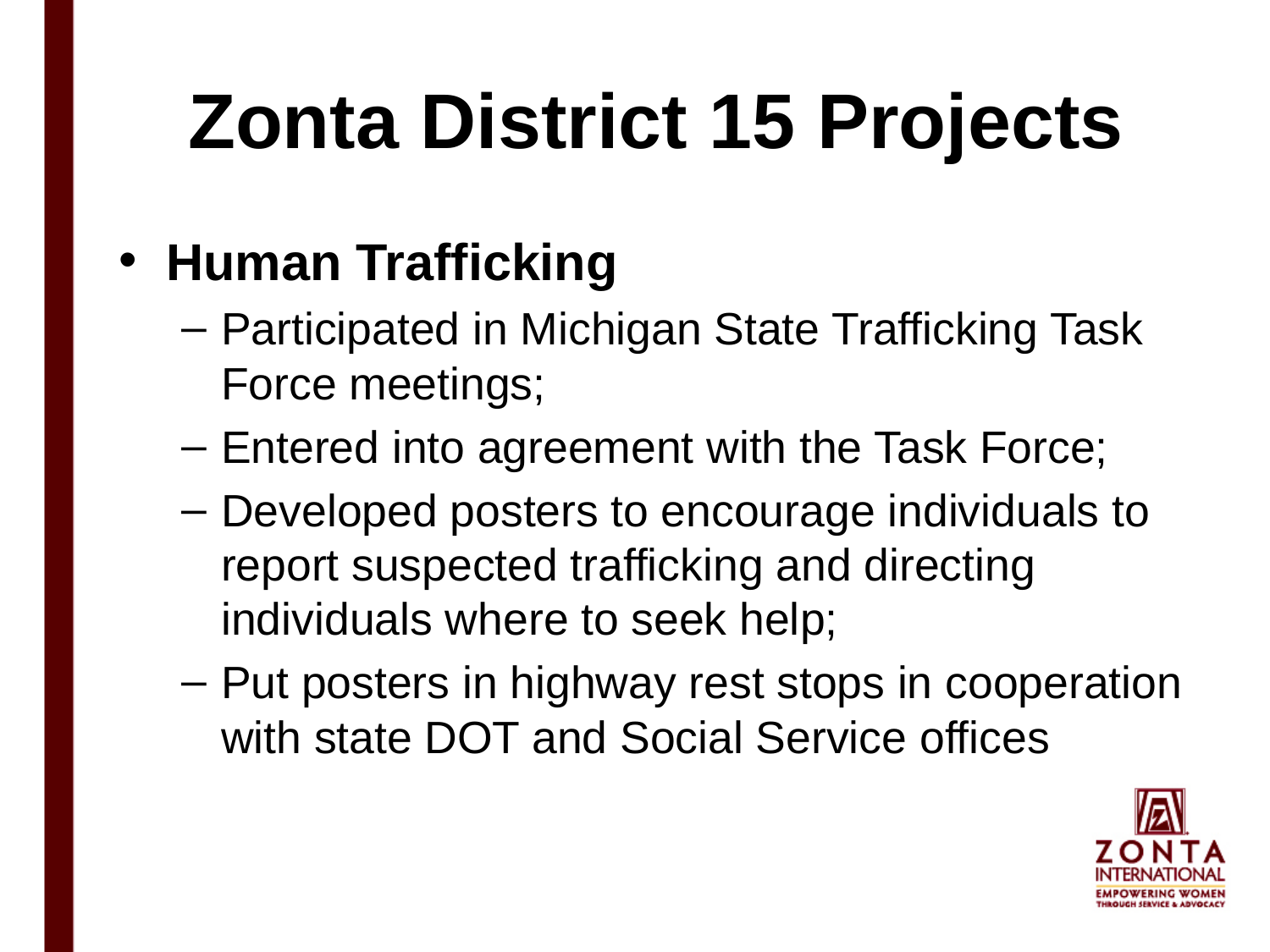

# Zonta District 15 Projects
Human Trafficking
Participated in Michigan State Trafficking Task Force meetings;
Entered into agreement with the Task Force;
Developed posters to encourage individuals to report suspected trafficking and directing individuals where to seek help;
Put posters in highway rest stops in cooperation with state DOT and Social Service offices